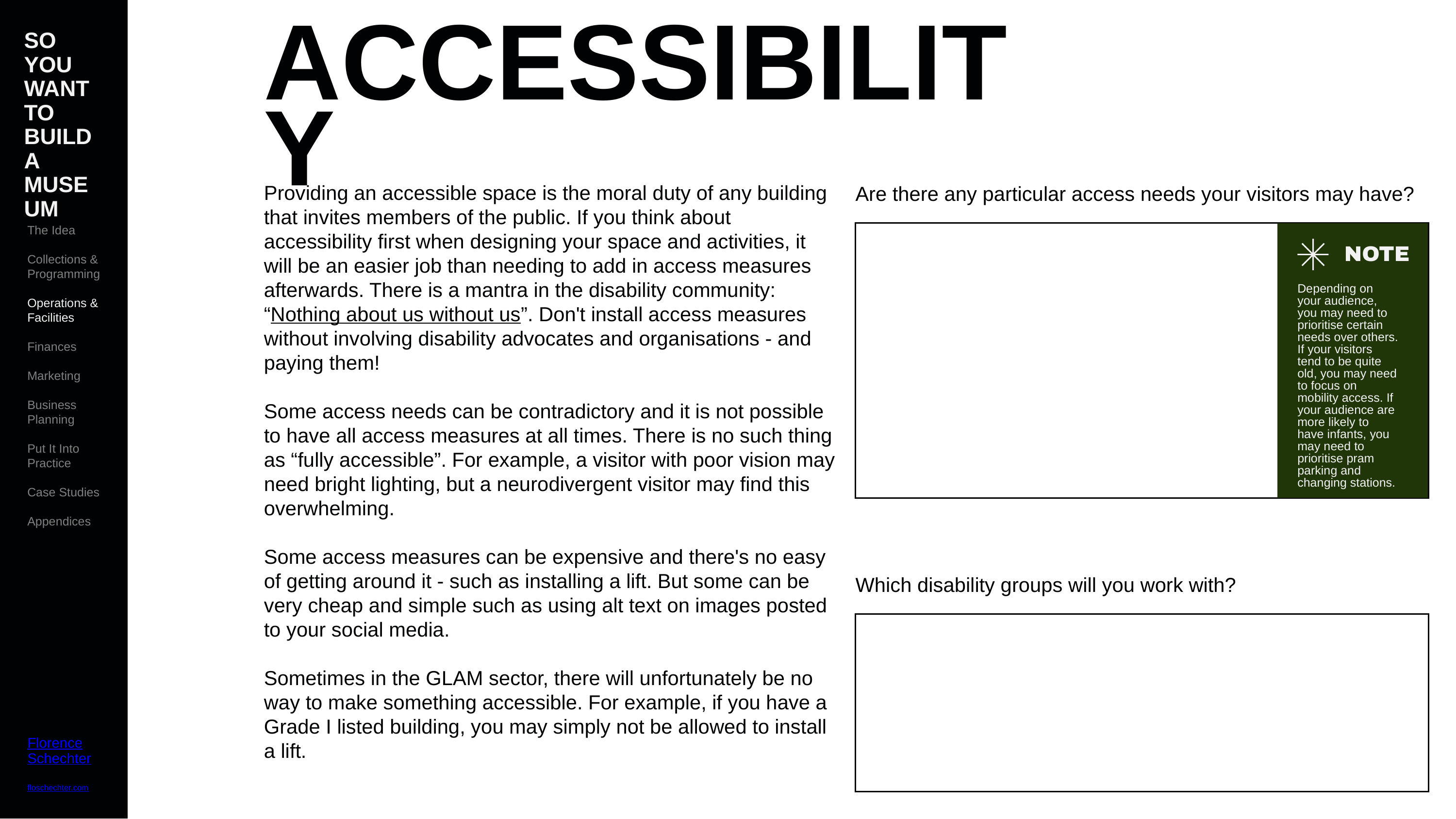

SO YOU WANT TO BUILD A MUSEUM
The Idea

Collections & Programming

Operations & Facilities

Finances

Marketing

Business Planning

Put It Into Practice

Case Studies

Appendices

Florence
Schechter

floschechter.com
ACCESSIBILITY
Are there any particular access needs your visitors may have?
Providing an accessible space is the moral duty of any building that invites members of the public. If you think about accessibility first when designing your space and activities, it will be an easier job than needing to add in access measures afterwards. There is a mantra in the disability community: “Nothing about us without us”. Don't install access measures without involving disability advocates and organisations - and paying them!

Some access needs can be contradictory and it is not possible to have all access measures at all times. There is no such thing as “fully accessible”. For example, a visitor with poor vision may need bright lighting, but a neurodivergent visitor may find this overwhelming.

Some access measures can be expensive and there's no easy of getting around it - such as installing a lift. But some can be very cheap and simple such as using alt text on images posted to your social media.

Sometimes in the GLAM sector, there will unfortunately be no way to make something accessible. For example, if you have a Grade I listed building, you may simply not be allowed to install a lift.

NOTE

Depending on your audience, you may need to prioritise certain needs over others. If your visitors tend to be quite old, you may need to focus on mobility access. If your audience are more likely to have infants, you may need to prioritise pram parking and changing stations.
Which disability groups will you work with?